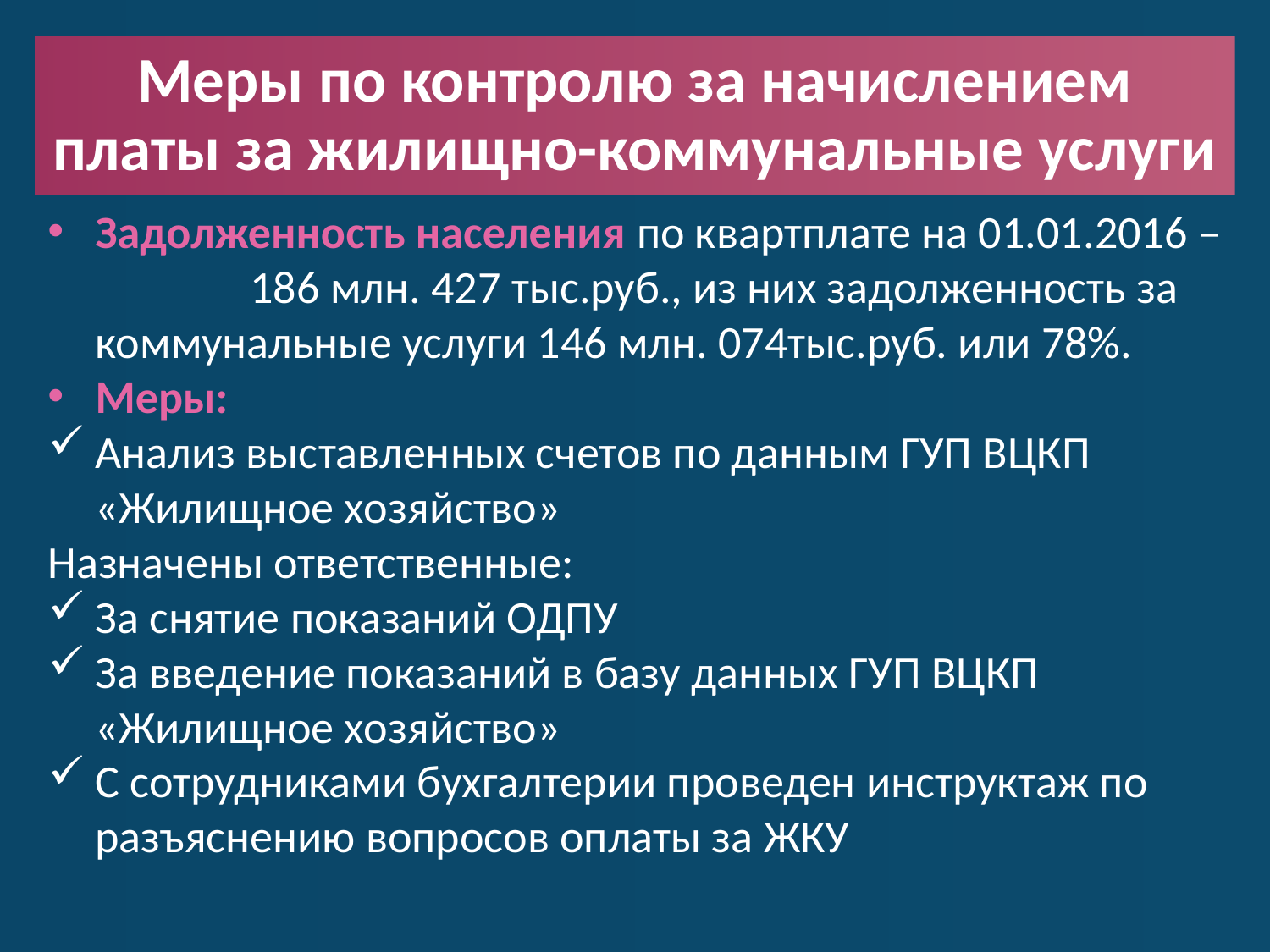

# Меры по контролю за начислением платы за жилищно-коммунальные услуги
Задолженность населения по квартплате на 01.01.2016 –                186 млн. 427 тыс.руб., из них задолженность за коммунальные услуги 146 млн. 074тыс.руб. или 78%.
Меры:
Анализ выставленных счетов по данным ГУП ВЦКП «Жилищное хозяйство»
Назначены ответственные:
За снятие показаний ОДПУ
За введение показаний в базу данных ГУП ВЦКП «Жилищное хозяйство»
С сотрудниками бухгалтерии проведен инструктаж по разъяснению вопросов оплаты за ЖКУ